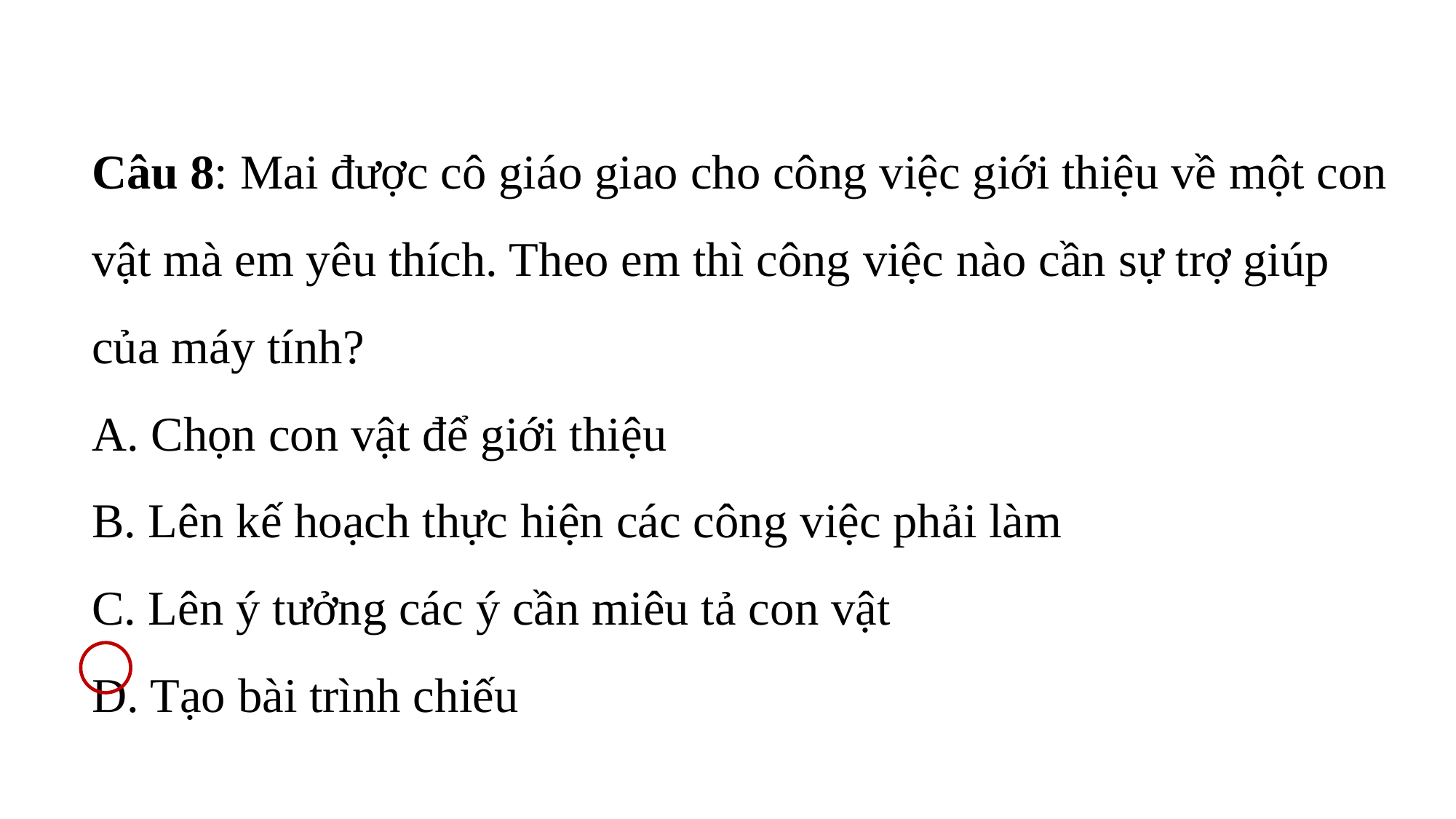

# Câu 8: Mai được cô giáo giao cho công việc giới thiệu về một con vật mà em yêu thích. Theo em thì công việc nào cần sự trợ giúp của máy tính? A. Chọn con vật để giới thiệu B. Lên kế hoạch thực hiện các công việc phải làm C. Lên ý tưởng các ý cần miêu tả con vật D. Tạo bài trình chiếu